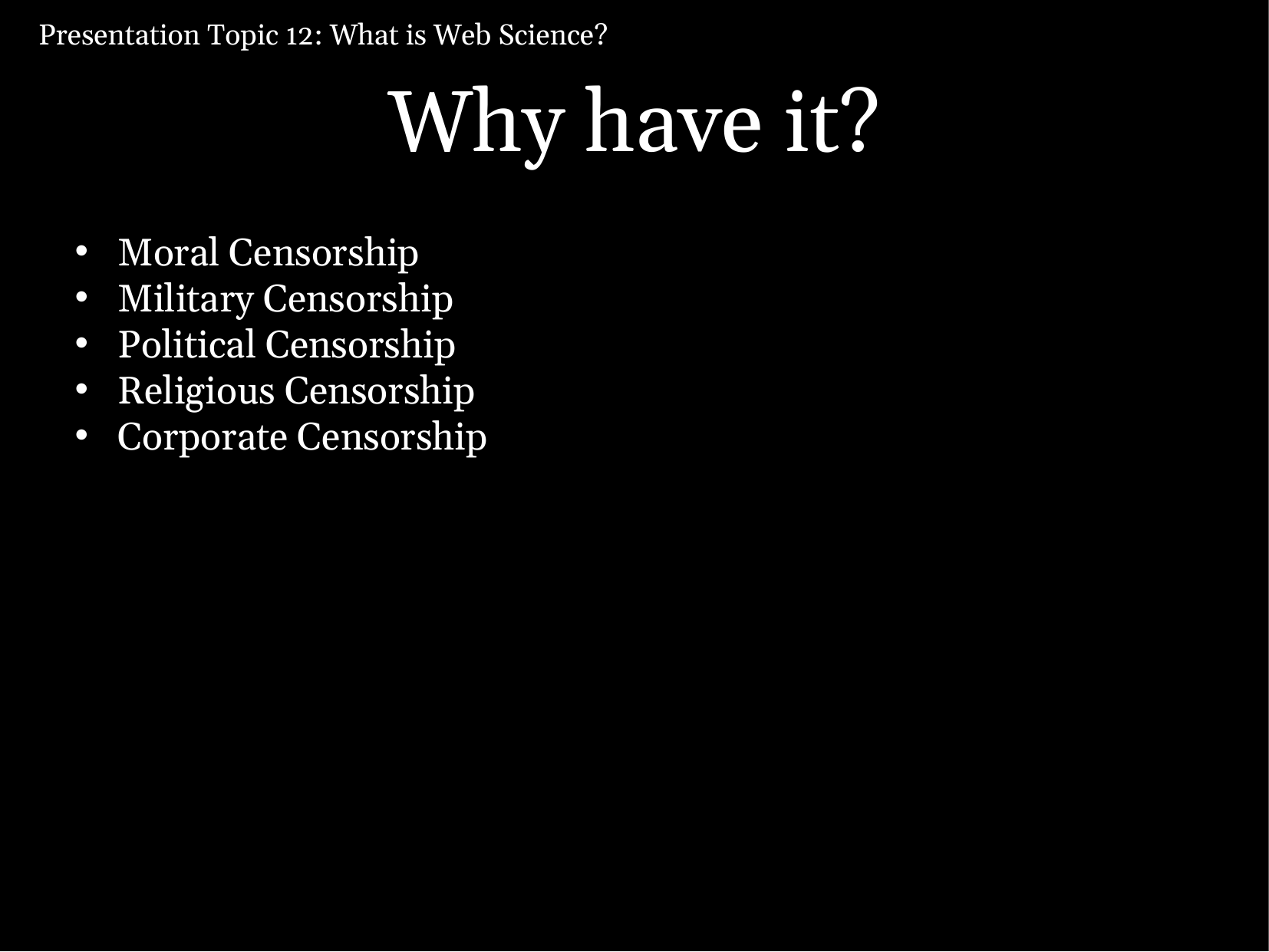

# Why have it?
Moral Censorship
Military Censorship
Political Censorship
Religious Censorship
Corporate Censorship